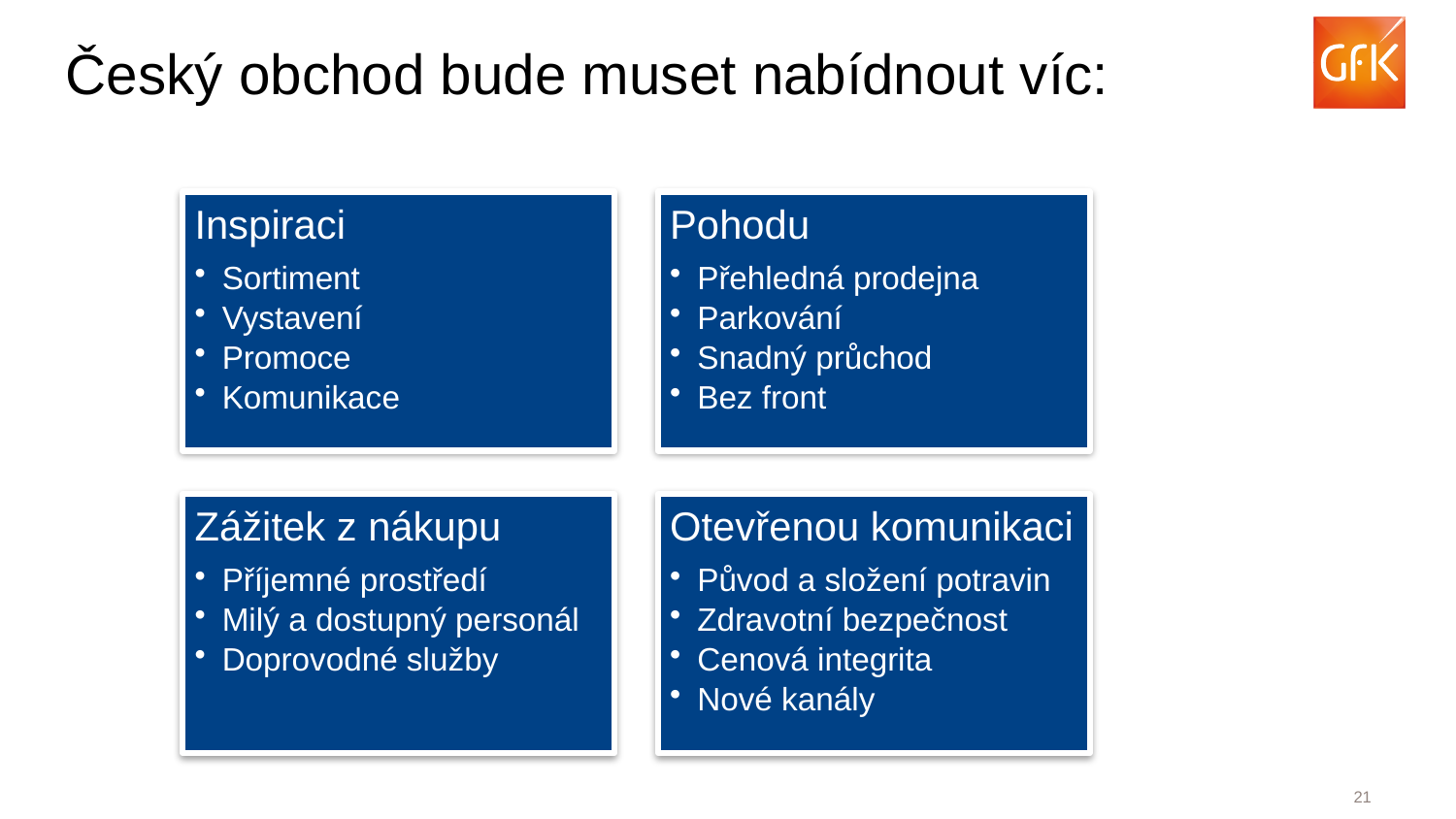

Český obchod bude muset nabídnout víc:
Inspiraci
Sortiment
Vystavení
Promoce
Komunikace
Pohodu
Přehledná prodejna
Parkování
Snadný průchod
Bez front
Zážitek z nákupu
Příjemné prostředí
Milý a dostupný personál
Doprovodné služby
Otevřenou komunikaci
Původ a složení potravin
Zdravotní bezpečnost
Cenová integrita
Nové kanály